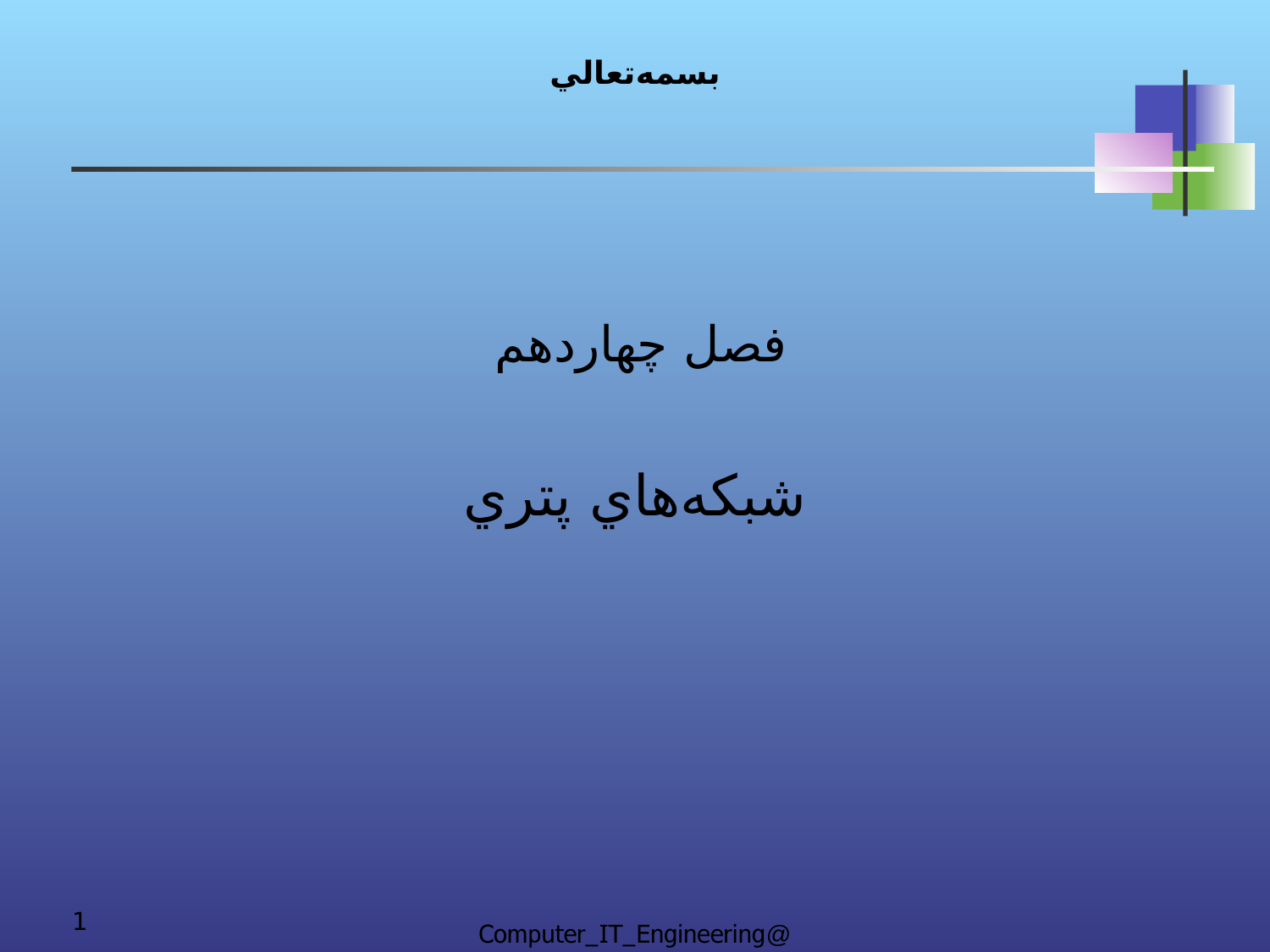

بسمه‌تعالي
فصل چهاردهم
شبکه‌هاي پتري
1
@Computer_IT_Engineering